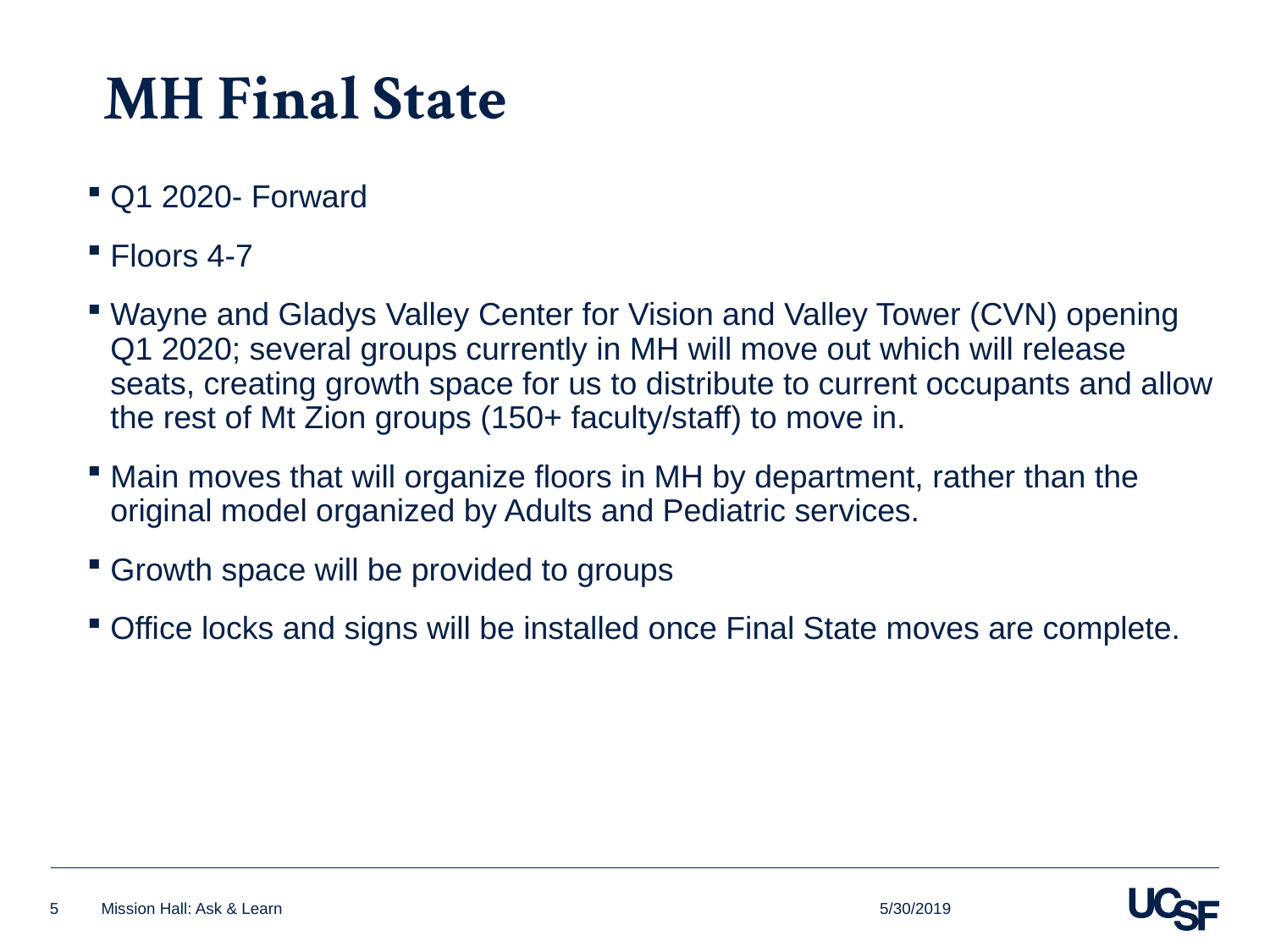

# MH Final State
Q1 2020- Forward
Floors 4-7
Wayne and Gladys Valley Center for Vision and Valley Tower (CVN) opening Q1 2020; several groups currently in MH will move out which will release seats, creating growth space for us to distribute to current occupants and allow the rest of Mt Zion groups (150+ faculty/staff) to move in.
Main moves that will organize floors in MH by department, rather than the original model organized by Adults and Pediatric services.
Growth space will be provided to groups
Office locks and signs will be installed once Final State moves are complete.

5/30/2019
5
Mission Hall: Ask & Learn